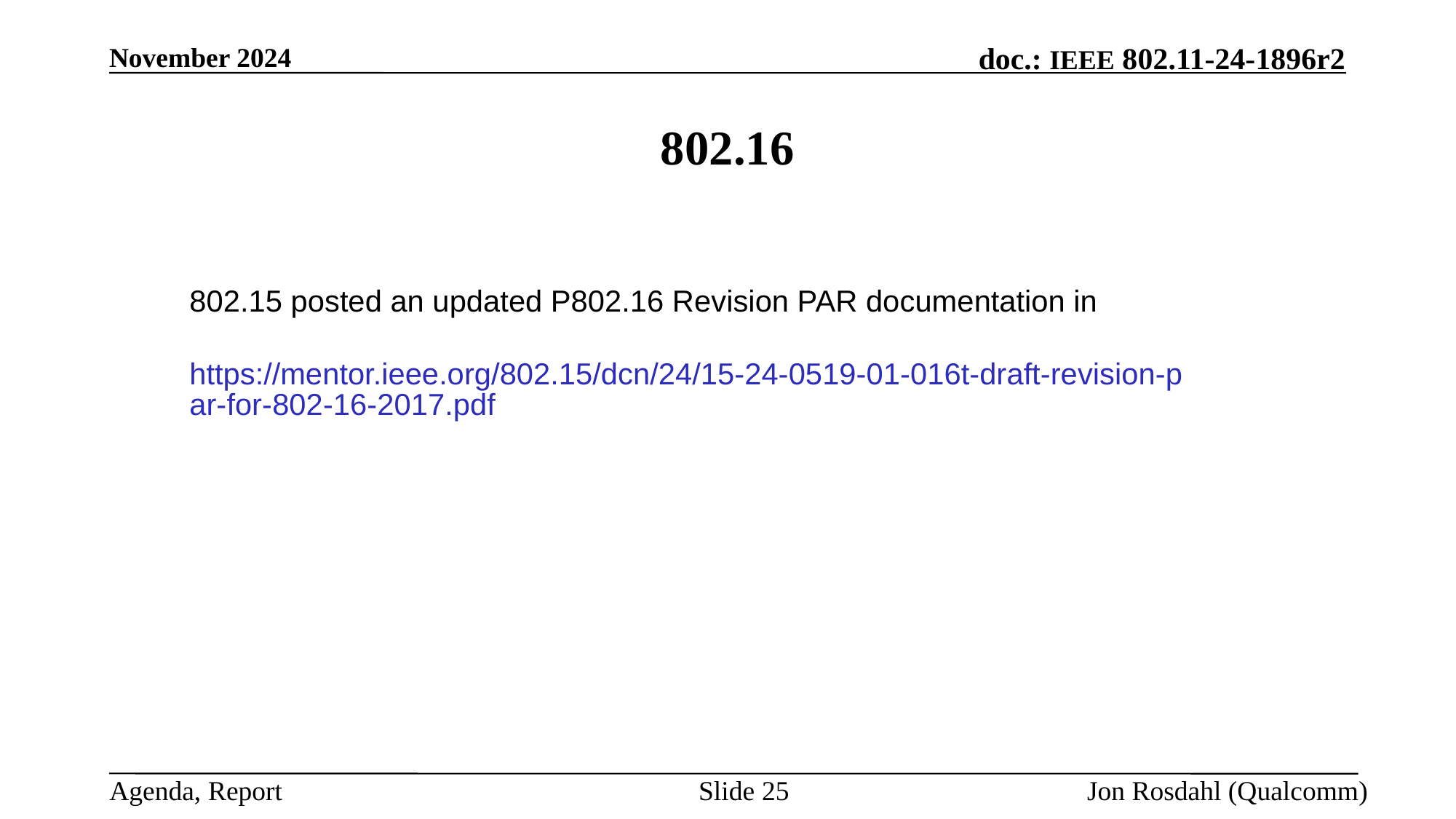

November 2024
# 802.16
802.15 posted an updated P802.16 Revision PAR documentation in
 https://mentor.ieee.org/802.15/dcn/24/15-24-0519-01-016t-draft-revision-par-for-802-16-2017.pdf
Slide 25
Jon Rosdahl (Qualcomm)